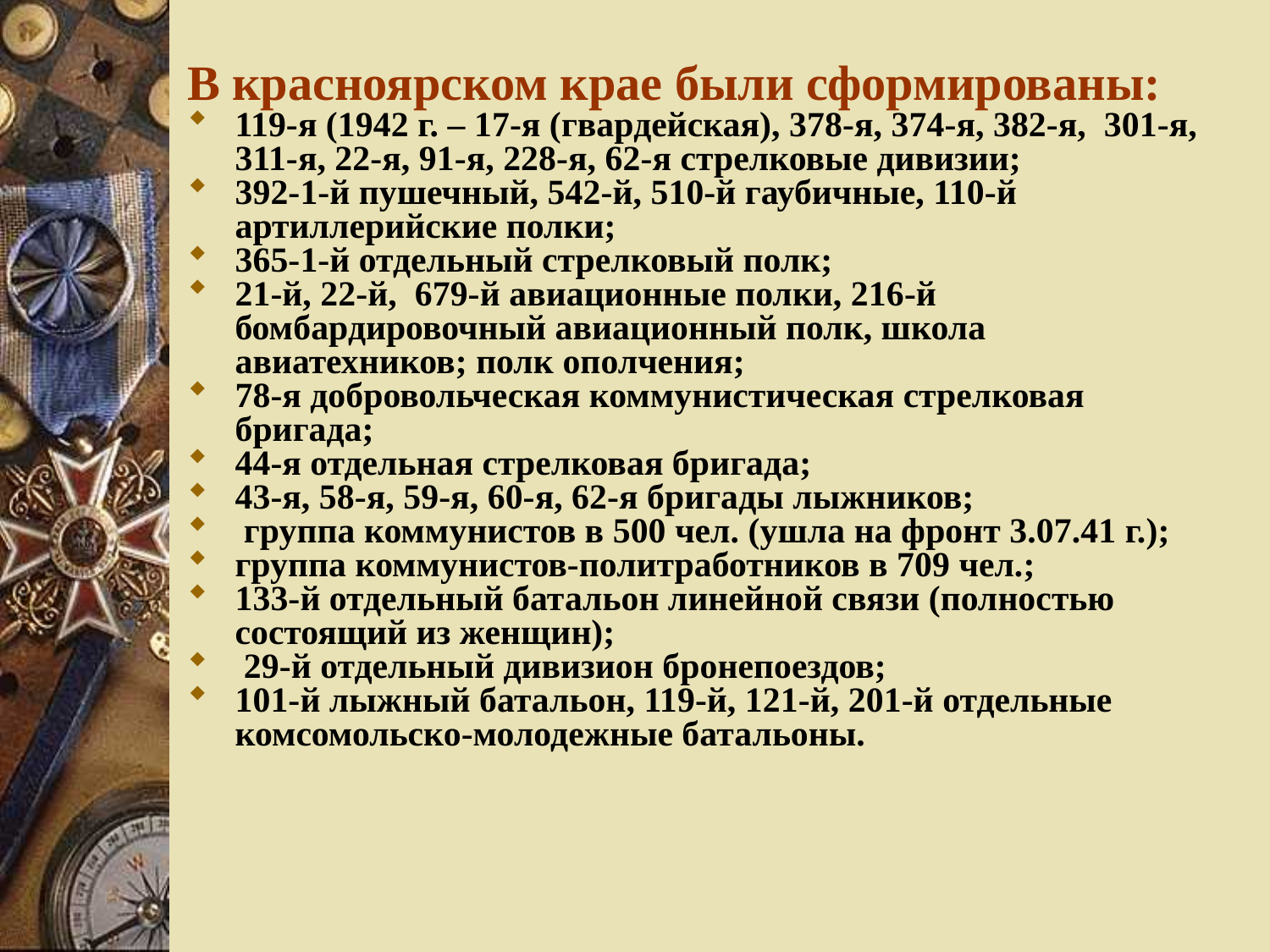

В красноярском крае были сформированы:
119-я (1942 г. – 17-я (гвардейская), 378-я, 374-я, 382-я,  301-я, 311-я, 22-я, 91-я, 228-я, 62-я стрелковые дивизии;
392-1-й пушечный, 542-й, 510-й гаубичные, 110-й артиллерийские полки;
365-1-й отдельный стрелковый полк;
21-й, 22-й,  679-й авиационные полки, 216-й бомбардировочный авиационный полк, школа авиатехников; полк ополчения;
78-я добровольческая коммунистическая стрелковая бригада;
44-я отдельная стрелковая бригада;
43-я, 58-я, 59-я, 60-я, 62-я бригады лыжников;
 группа коммунистов в 500 чел. (ушла на фронт 3.07.41 г.);
группа коммунистов-политработников в 709 чел.;
133-й отдельный батальон линейной связи (полностью состоящий из женщин);
 29-й отдельный дивизион бронепоездов;
101-й лыжный батальон, 119-й, 121-й, 201-й отдельные комсомольско-молодежные батальоны.